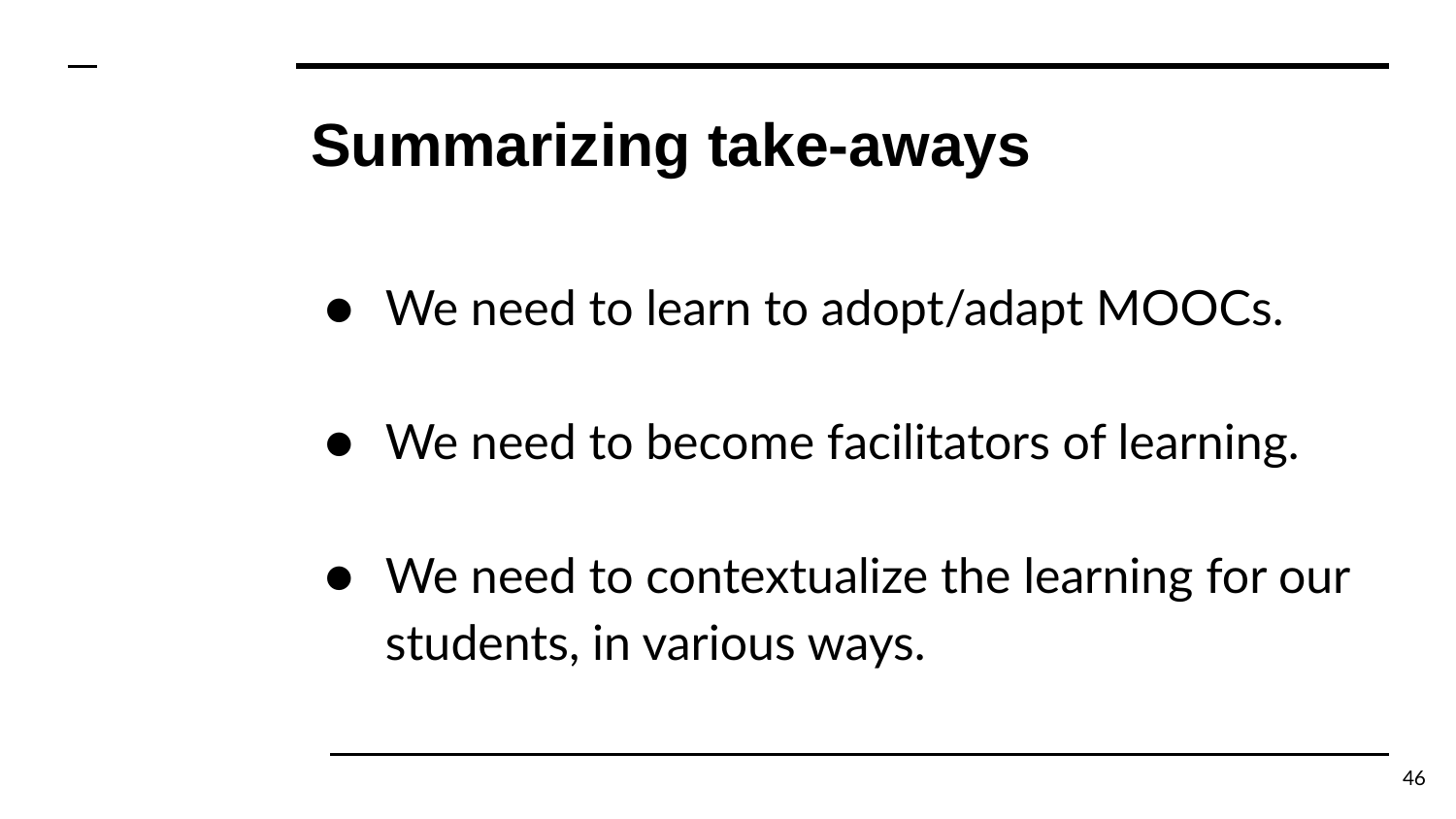

# Summarizing take-aways
We need to learn to adopt/adapt MOOCs.

We need to become facilitators of learning.

We need to contextualize the learning for our students, in various ways.
46